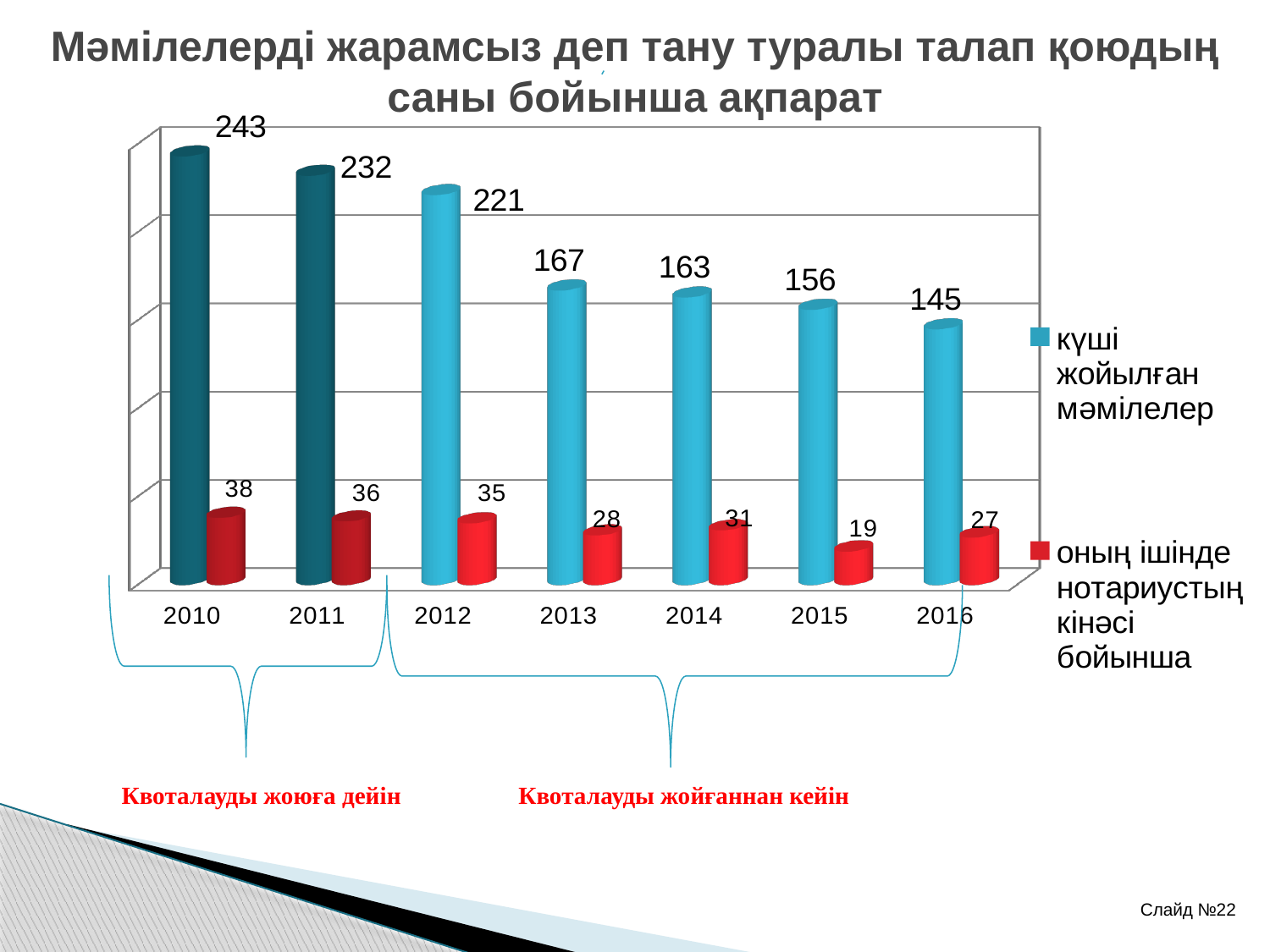

Мәмілелерді жарамсыз деп тану туралы талап қоюдың саны бойынша ақпарат

[unsupported chart]

Квоталауды жоюға дейін
Квоталауды жойғаннан кейін

Слайд №22